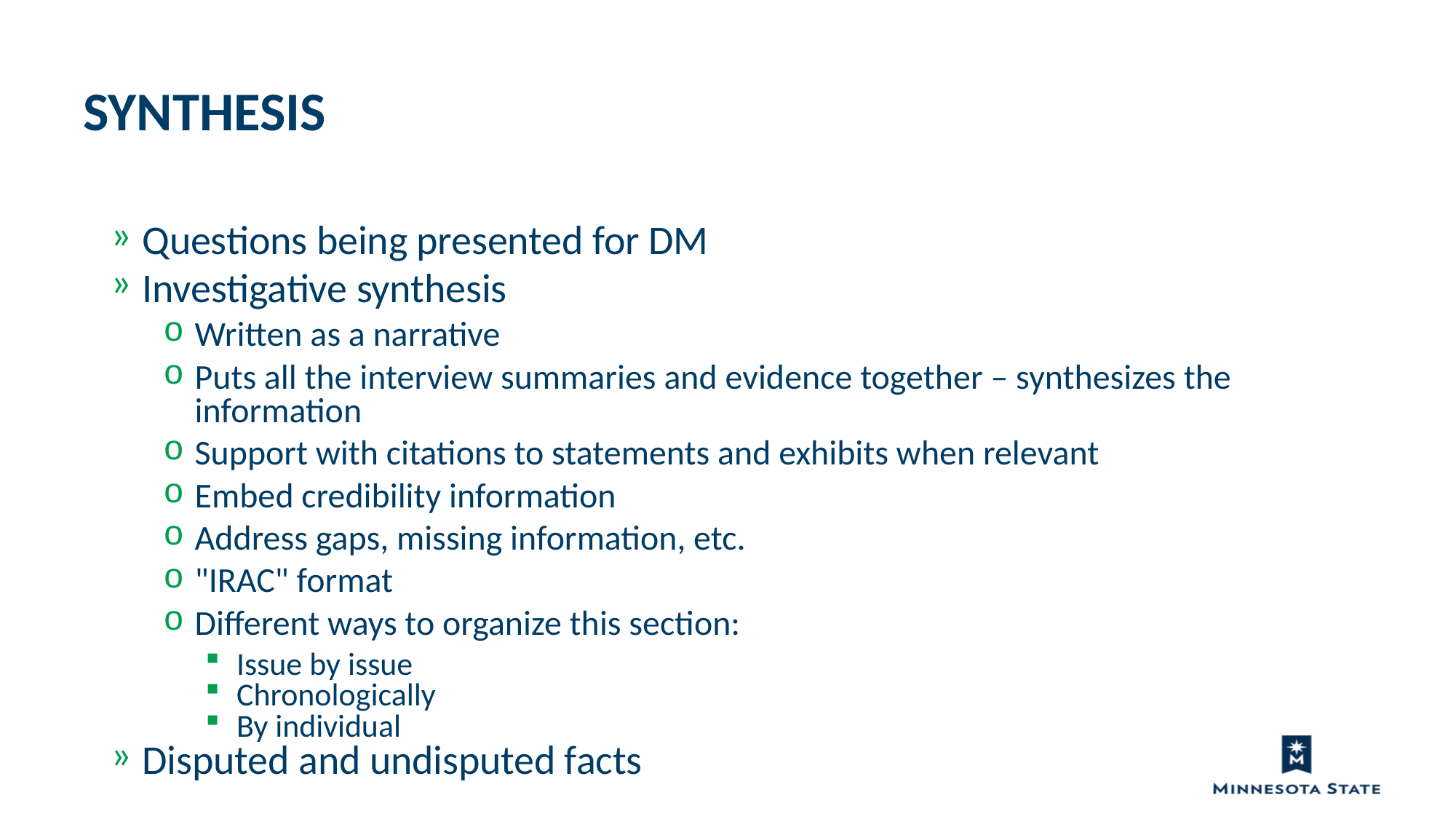

Synthesis
Questions being presented for DM
Investigative synthesis
Written as a narrative
Puts all the interview summaries and evidence together – synthesizes the information
Support with citations to statements and exhibits when relevant
Embed credibility information
Address gaps, missing information, etc.
"IRAC" format
Different ways to organize this section:
Issue by issue
Chronologically
By individual
Disputed and undisputed facts